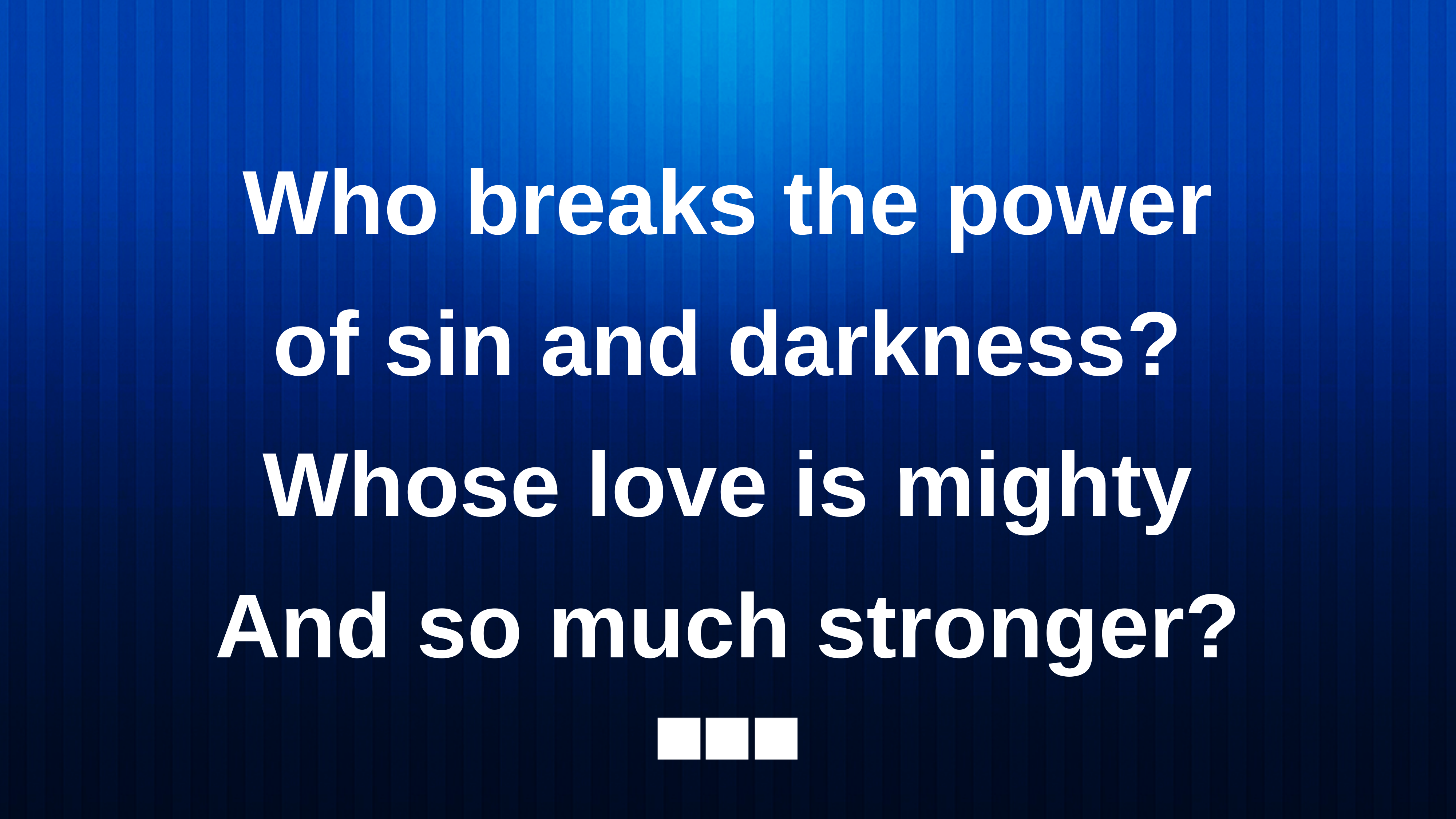

Who breaks the power
of sin and darkness?
Whose love is mighty
And so much stronger?